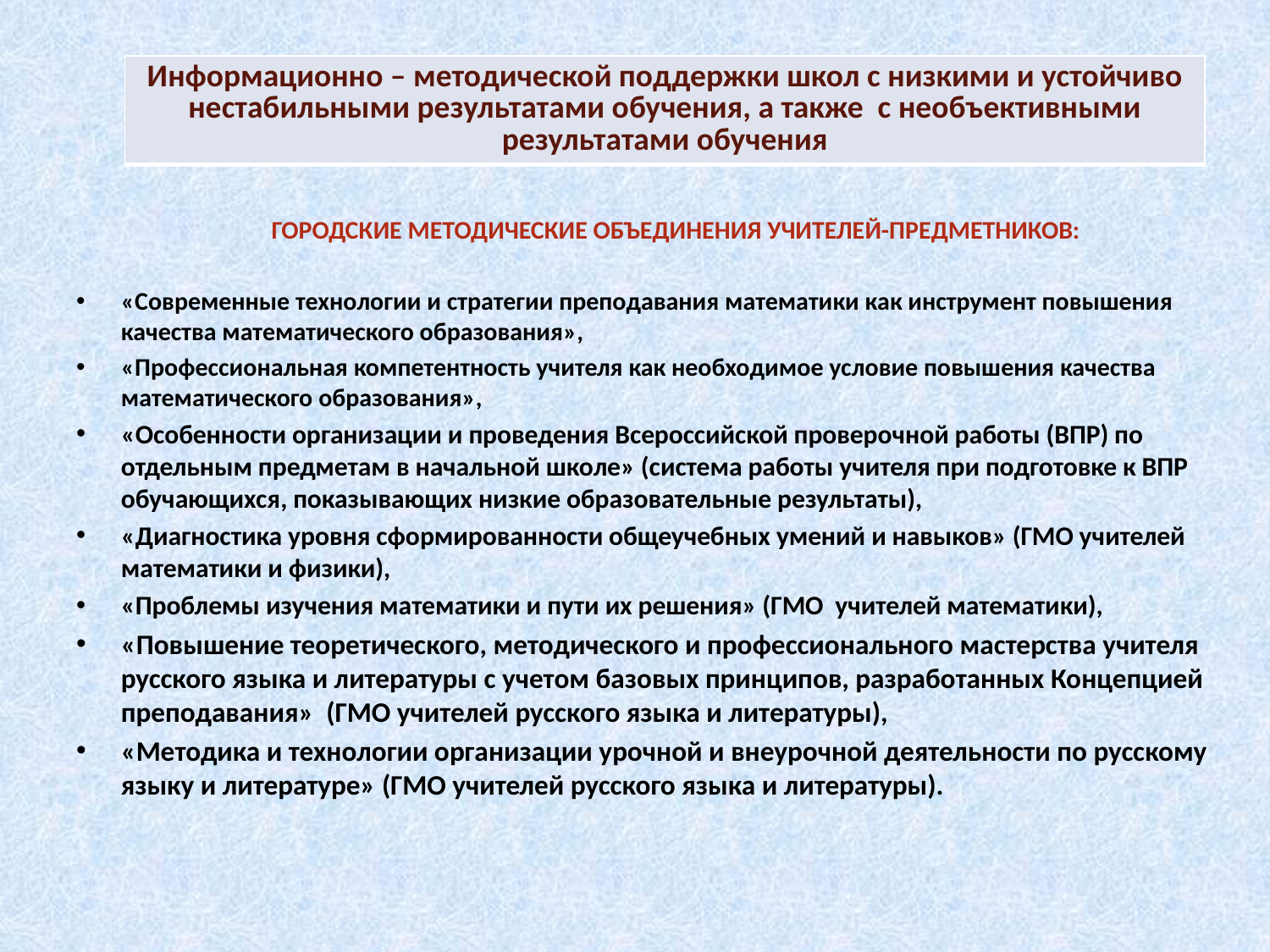

| Информационно – методической поддержки школ с низкими и устойчиво нестабильными результатами обучения, а также с необъективными результатами обучения |
| --- |
         ГОРОДСКИЕ МЕТОДИЧЕСКИЕ ОБЪЕДИНЕНИЯ УЧИТЕЛЕЙ-ПРЕДМЕТНИКОВ:

«Современные технологии и стратегии преподавания математики как инструмент повышения качества математического образования»,
«Профессиональная компетентность учителя как необходимое условие повышения качества математического образования»,
«Особенности организации и проведения Всероссийской проверочной работы (ВПР) по отдельным предметам в начальной школе» (система работы учителя при подготовке к ВПР обучающихся, показывающих низкие образовательные результаты),
«Диагностика уровня сформированности общеучебных умений и навыков» (ГМО учителей математики и физики),
«Проблемы изучения математики и пути их решения» (ГМО  учителей математики),
«Повышение теоретического, методического и профессионального мастерства учителя русского языка и литературы с учетом базовых принципов, разработанных Концепцией преподавания»  (ГМО учителей русского языка и литературы),
«Методика и технологии организации урочной и внеурочной деятельности по русскому языку и литературе» (ГМО учителей русского языка и литературы).